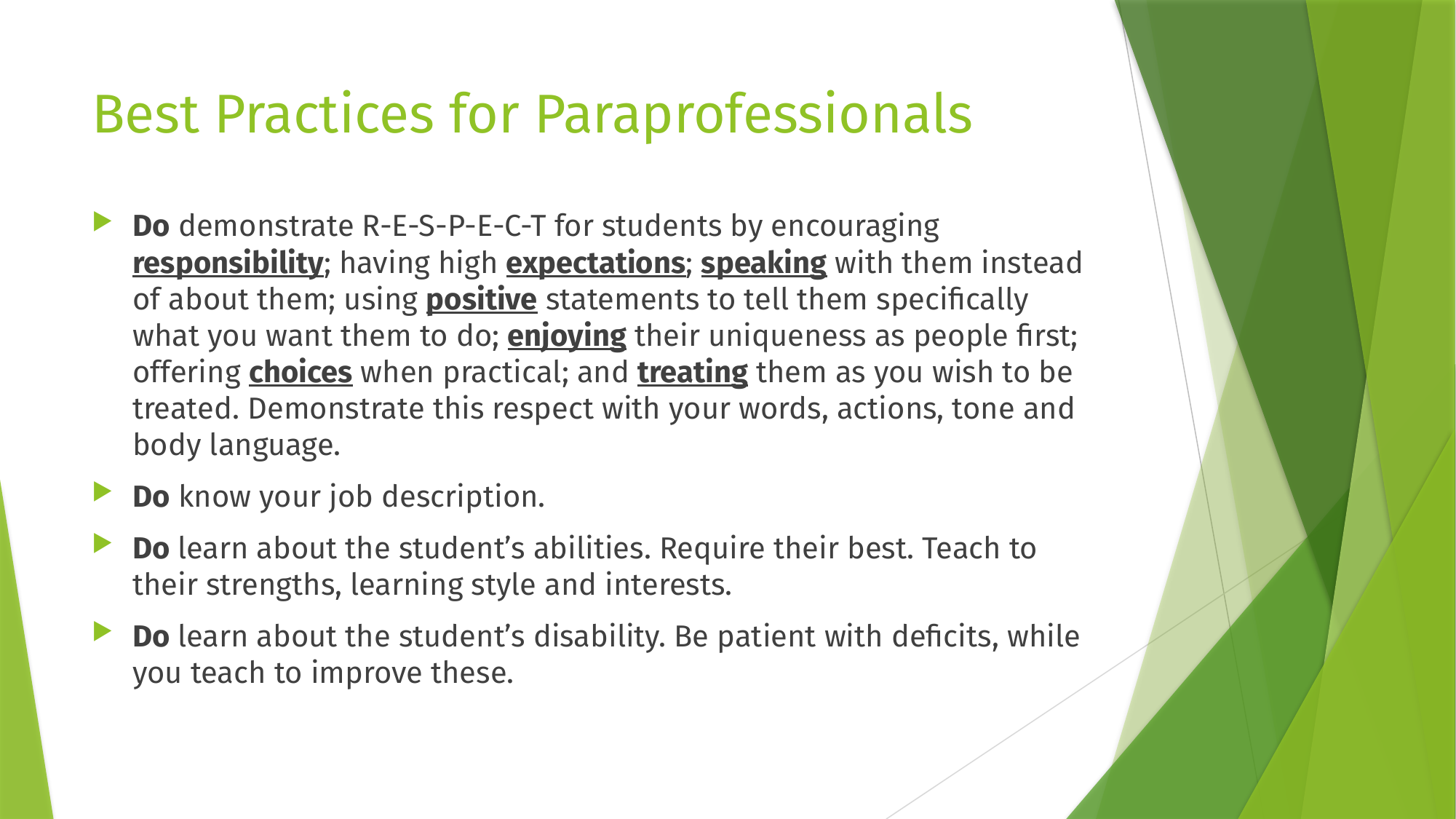

# Best Practices for Paraprofessionals
Do demonstrate R-E-S-P-E-C-T for students by encouraging responsibility; having high expectations; speaking with them instead of about them; using positive statements to tell them specifically what you want them to do; enjoying their uniqueness as people first; offering choices when practical; and treating them as you wish to be treated. Demonstrate this respect with your words, actions, tone and body language.
Do know your job description.
Do learn about the student’s abilities. Require their best. Teach to their strengths, learning style and interests.
Do learn about the student’s disability. Be patient with deficits, while you teach to improve these.